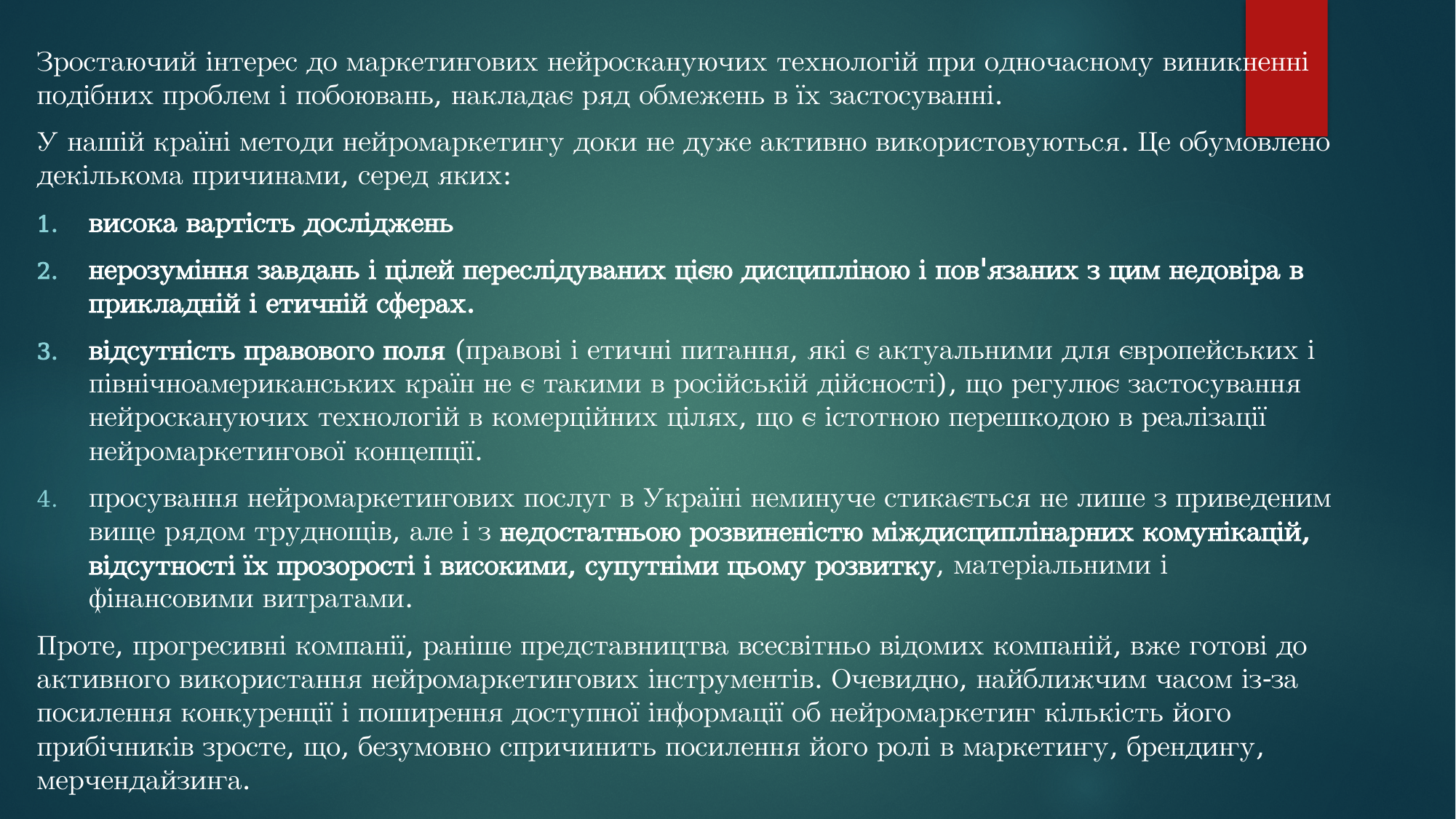

Зростаючий інтерес до маркетингових нейроскануючих технологій при одночасному виникненні подібних проблем і побоювань, накладає ряд обмежень в їх застосуванні.
У нашій країні методи нейромаркетингу доки не дуже активно використовуються. Це обумовлено декількома причинами, серед яких:
висока вартість досліджень
нерозуміння завдань і цілей переслідуваних цією дисципліною і пов'язаних з цим недовіра в прикладній і етичній сферах.
відсутність правового поля (правові і етичні питання, які є актуальними для європейських і північноамериканських країн не є такими в російській дійсності), що регулює застосування нейроскануючих технологій в комерційних цілях, що є істотною перешкодою в реалізації нейромаркетингової концепції.
просування нейромаркетингових послуг в Україні неминуче стикається не лише з приведеним вище рядом труднощів, але і з недостатньою розвиненістю міждисциплінарних комунікацій, відсутності їх прозорості і високими, супутніми цьому розвитку, матеріальними і фінансовими витратами.
Проте, прогресивні компанії, раніше представництва всесвітньо відомих компаній, вже готові до активного використання нейромаркетингових інструментів. Очевидно, найближчим часом із-за посилення конкуренції і поширення доступної інформації об нейромаркетинг кількість його прибічників зросте, що, безумовно спричинить посилення його ролі в маркетингу, брендингу, мерчендайзинга.